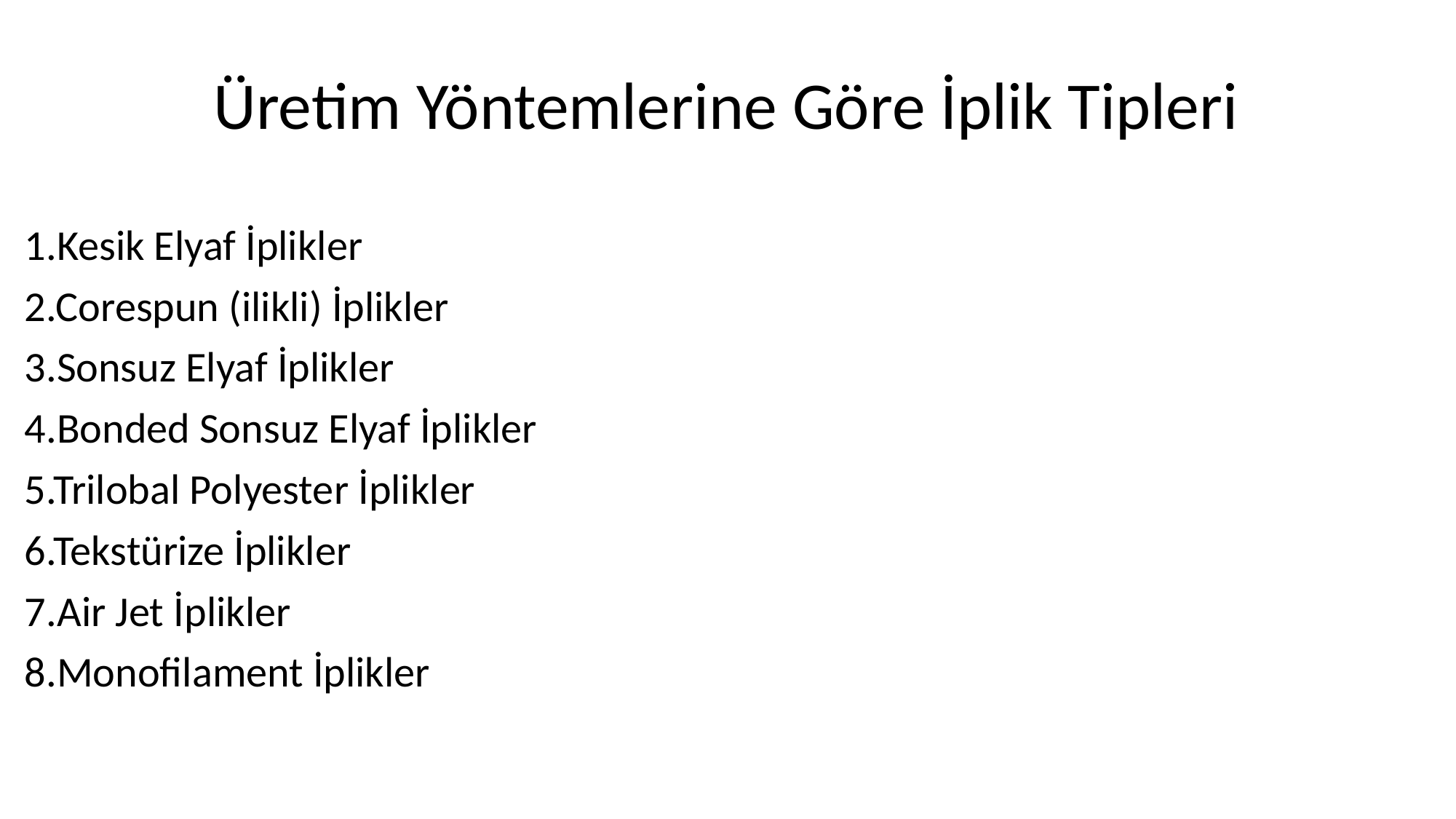

# Üretim Yöntemlerine Göre İplik Tipleri
1.Kesik Elyaf İplikler
2.Corespun (ilikli) İplikler
3.Sonsuz Elyaf İplikler
4.Bonded Sonsuz Elyaf İplikler
5.Trilobal Polyester İplikler
6.Tekstürize İplikler
7.Air Jet İplikler
8.Monofilament İplikler